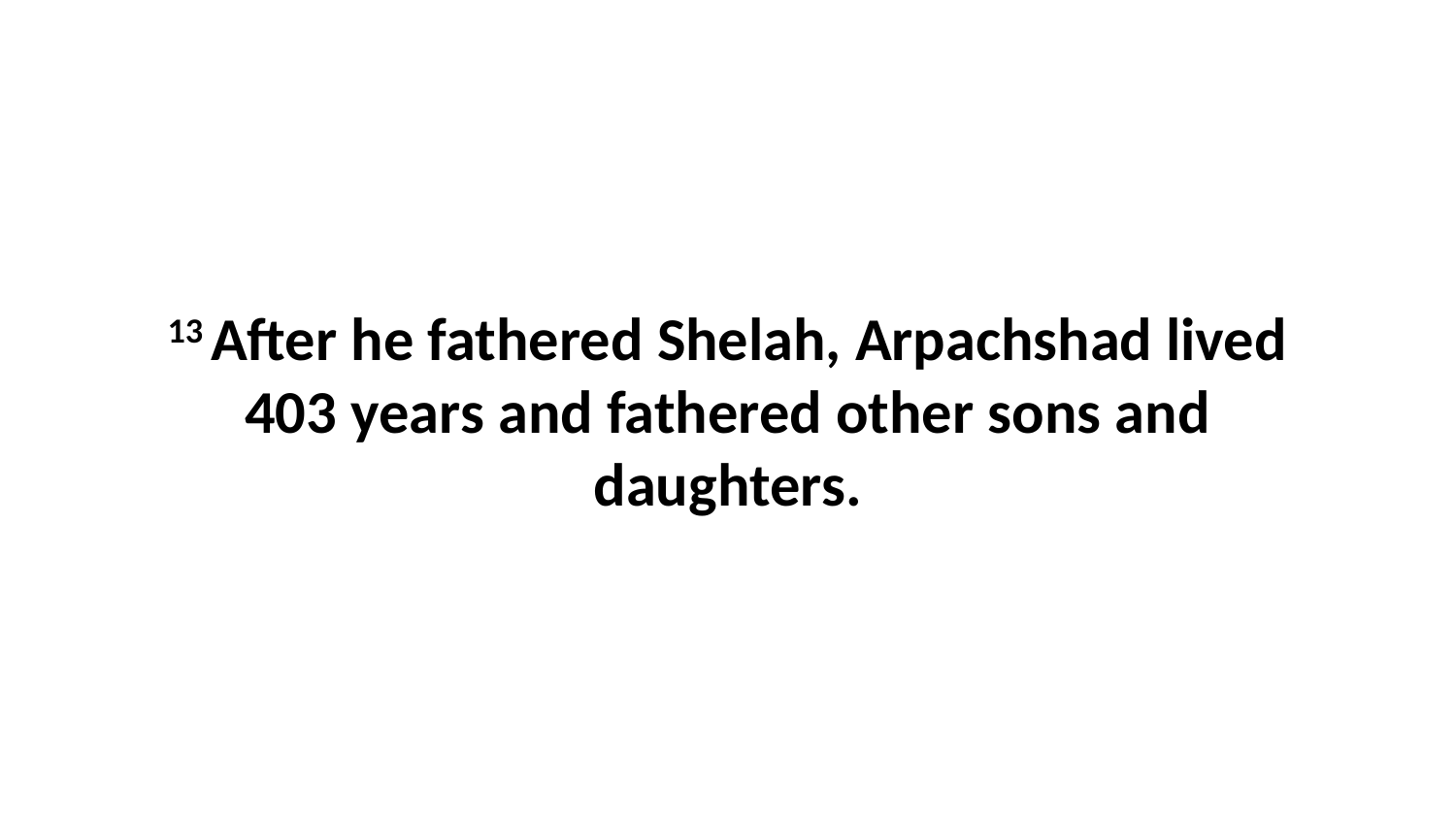

13 After he fathered Shelah, Arpachshad lived 403 years and fathered other sons and daughters.